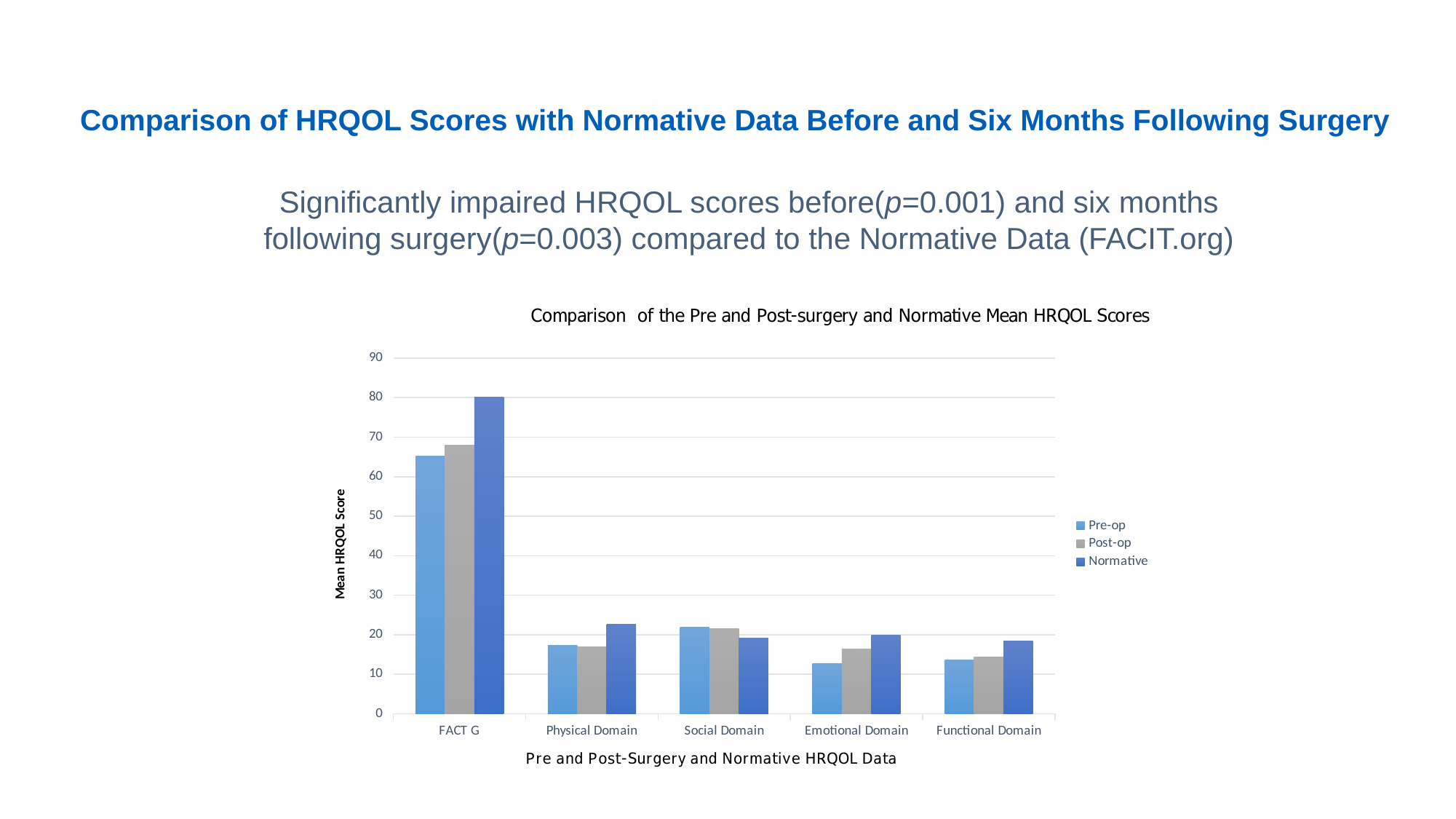

# Comparison of HRQOL Scores with Normative Data Before and Six Months Following Surgery
Significantly impaired HRQOL scores before(p=0.001) and six months following surgery(p=0.003) compared to the Normative Data (FACIT.org)

### Chart: Comparison  of the Pre and Post-surgery and Normative Mean HRQOL Scores

| Category | Pre-op | Post-op | Normative |
|---|---|---|---|
| FACT G | 65.13 | 67.87 | 80.1 |
| Physical Domain | 17.23 | 16.97 | 22.7 |
| Social Domain | 21.93 | 21.63 | 19.1 |
| Emotional Domain | 12.77 | 16.47 | 19.9 |
| Functional Domain | 13.53 | 14.33 | 18.5 |